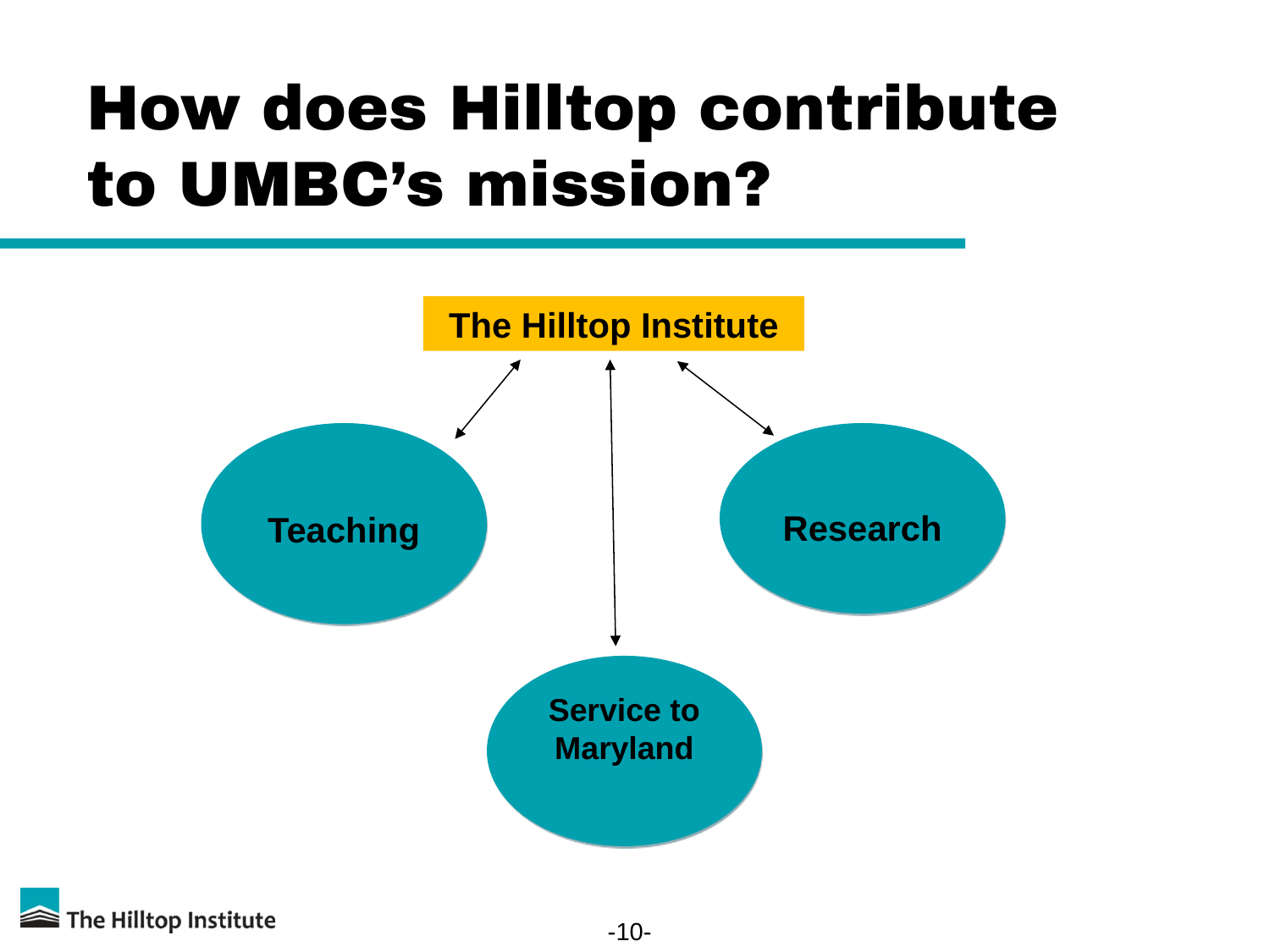

# How does Hilltop contribute to UMBC’s mission?

The Hilltop Institute

Teaching

Research
Service to Maryland
-10-